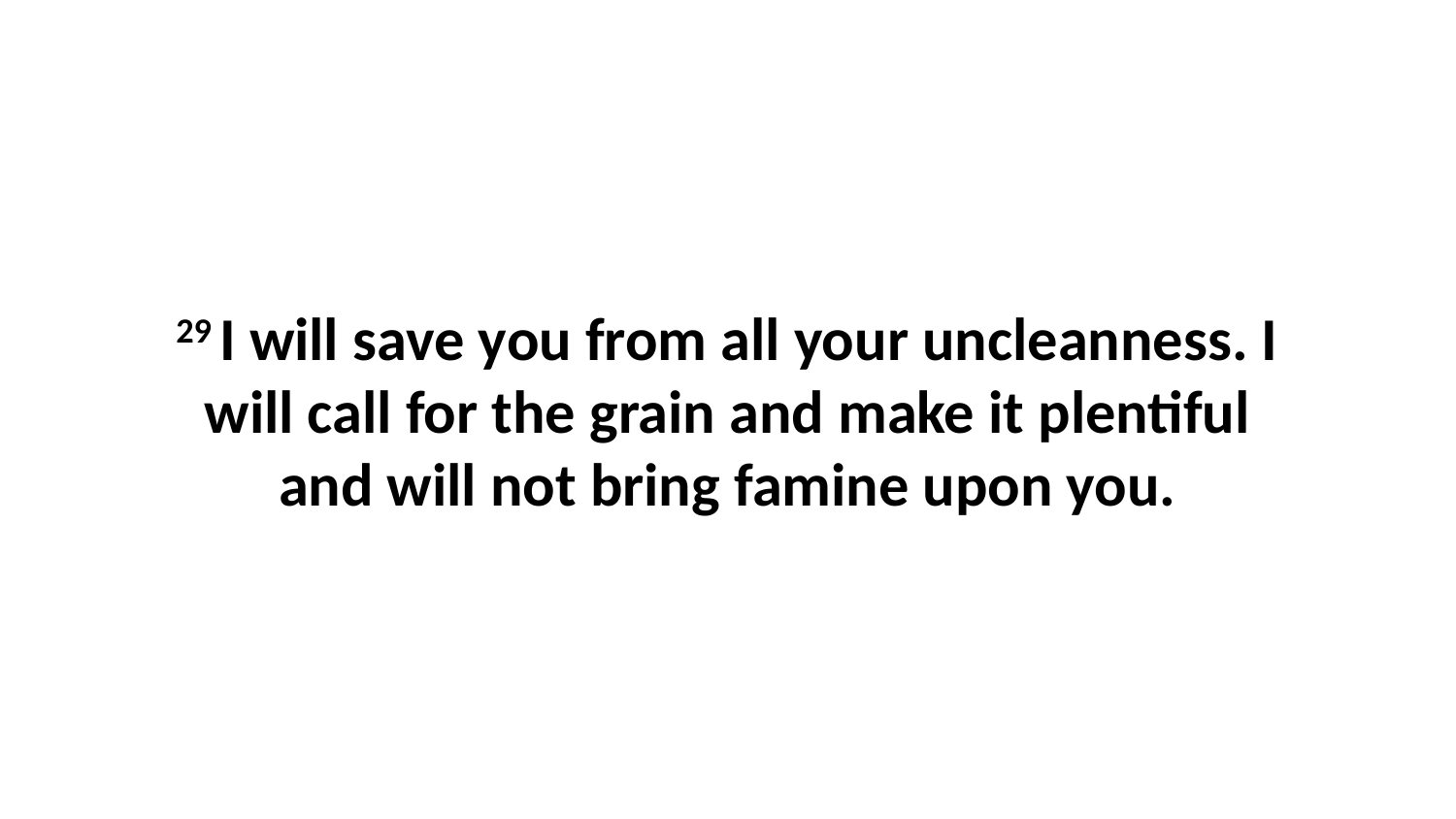

29 I will save you from all your uncleanness. I will call for the grain and make it plentiful and will not bring famine upon you.